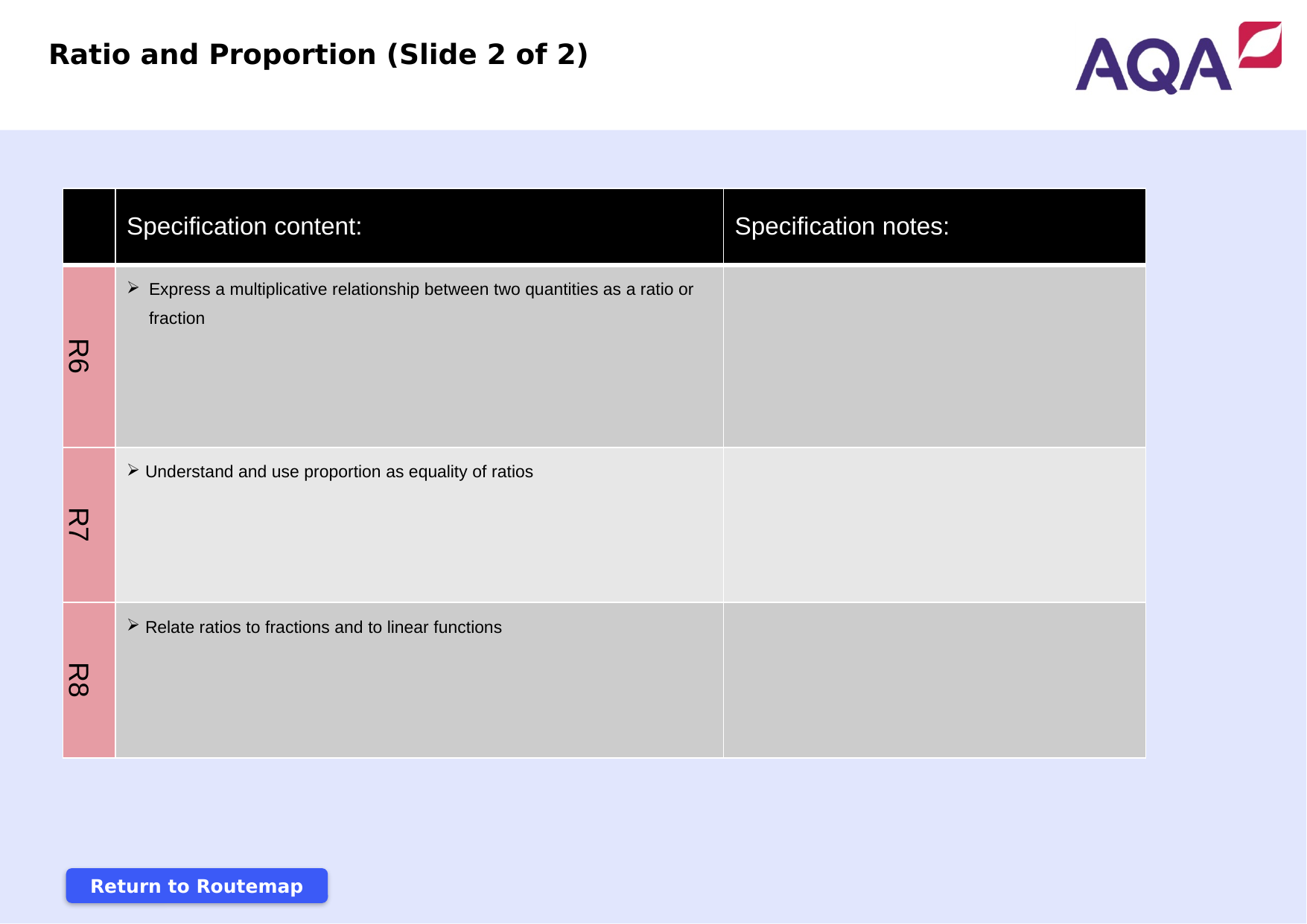

Ratio and Proportion (Slide 2 of 2)

|  | Specification content: | Specification notes: |
| --- | --- | --- |
| R6 | Express a multiplicative relationship between two quantities as a ratio or fraction |  |
| R7 | Understand and use proportion as equality of ratios |  |
| R8 | Relate ratios to fractions and to linear functions |  |